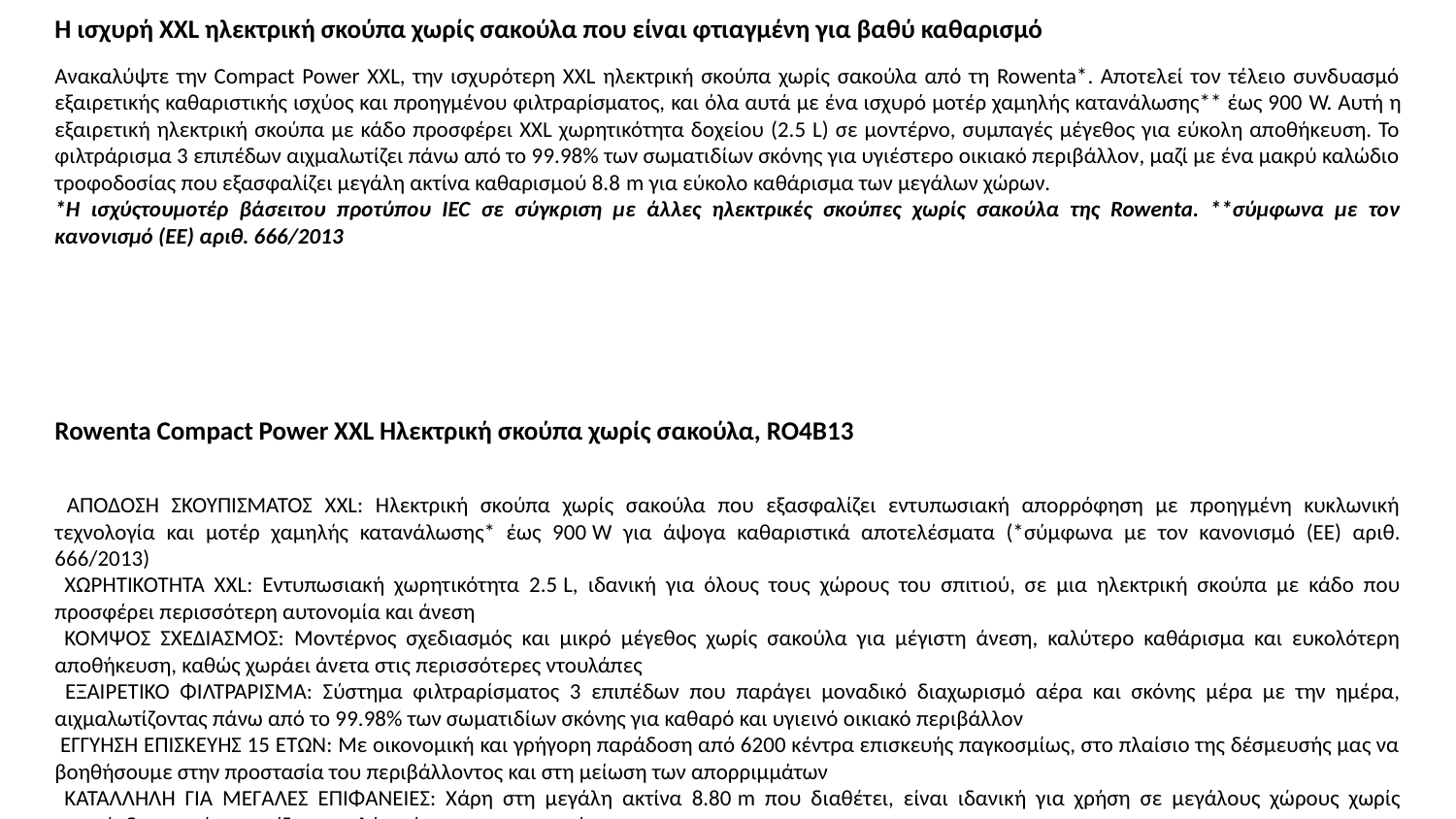

Η ισχυρή XXL ηλεκτρική σκούπα χωρίς σακούλα που είναι φτιαγμένη για βαθύ καθαρισμό
Ανακαλύψτε την Compact Power XXL, την ισχυρότερη XXL ηλεκτρική σκούπα χωρίς σακούλα από τη Rowenta*. Αποτελεί τον τέλειο συνδυασμό εξαιρετικής καθαριστικής ισχύος και προηγμένου φιλτραρίσματος, και όλα αυτά με ένα ισχυρό μοτέρ χαμηλής κατανάλωσης** έως 900 W. Αυτή η εξαιρετική ηλεκτρική σκούπα με κάδο προσφέρει XXL χωρητικότητα δοχείου (2.5 L) σε μοντέρνο, συμπαγές μέγεθος για εύκολη αποθήκευση. Το φιλτράρισμα 3 επιπέδων αιχμαλωτίζει πάνω από το 99.98% των σωματιδίων σκόνης για υγιέστερο οικιακό περιβάλλον, μαζί με ένα μακρύ καλώδιο τροφοδοσίας που εξασφαλίζει μεγάλη ακτίνα καθαρισμού 8.8 m για εύκολο καθάρισμα των μεγάλων χώρων.
*Η ισχύςτουμοτέρ βάσειτου προτύπου IEC σε σύγκριση με άλλες ηλεκτρικές σκούπες χωρίς σακούλα της Rowenta. **σύμφωνα με τον κανονισμό (ΕΕ) αριθ. 666/2013
Rowenta Compact Power XXL Ηλεκτρική σκούπα χωρίς σακούλα, RO4B13

 ΑΠΟΔΟΣΗ ΣΚΟΥΠΙΣΜΑΤΟΣ XXL: Ηλεκτρική σκούπα χωρίς σακούλα που εξασφαλίζει εντυπωσιακή απορρόφηση με προηγμένη κυκλωνική τεχνολογία και μοτέρ χαμηλής κατανάλωσης* έως 900 W για άψογα καθαριστικά αποτελέσματα (*σύμφωνα με τον κανονισμό (ΕΕ) αριθ. 666/2013)
 ΧΩΡΗΤΙΚΟΤΗΤΑ XXL: Εντυπωσιακή χωρητικότητα 2.5 L, ιδανική για όλους τους χώρους του σπιτιού, σε μια ηλεκτρική σκούπα με κάδο που προσφέρει περισσότερη αυτονομία και άνεση
 ΚΟΜΨΟΣ ΣΧΕΔΙΑΣΜΟΣ: Μοντέρνος σχεδιασμός και μικρό μέγεθος χωρίς σακούλα για μέγιστη άνεση, καλύτερο καθάρισμα και ευκολότερη αποθήκευση, καθώς χωράει άνετα στις περισσότερες ντουλάπες
 ΕΞΑΙΡΕΤΙΚΟ ΦΙΛΤΡΑΡΙΣΜΑ: Σύστημα φιλτραρίσματος 3 επιπέδων που παράγει μοναδικό διαχωρισμό αέρα και σκόνης μέρα με την ημέρα, αιχμαλωτίζοντας πάνω από το 99.98% των σωματιδίων σκόνης για καθαρό και υγιεινό οικιακό περιβάλλον
 ΕΓΓΥΗΣΗ ΕΠΙΣΚΕΥΗΣ 15 ΕΤΩΝ: Με οικονομική και γρήγορη παράδοση από 6200 κέντρα επισκευής παγκοσμίως, στο πλαίσιο της δέσμευσής μας να βοηθήσουμε στην προστασία του περιβάλλοντος και στη μείωση των απορριμμάτων
 ΚΑΤΑΛΛΗΛΗ ΓΙΑ ΜΕΓΑΛΕΣ ΕΠΙΦΑΝΕΙΕΣ: Χάρη στη μεγάλη ακτίνα 8.80 m που διαθέτει, είναι ιδανική για χρήση σε μεγάλους χώρους χωρίς αποσύνδεση από την πρίζα, για πλήρη άνεση και πρακτικότητα
 ΔΟΧΕΙΟ ΣΥΛΛΟΓΗΣ ΣΚΟΝΗΣ ΠΟΥ ΚΑΘΑΡΙΖΕΙ ΠΑΝΕΥΚΟΛΑ: Επωφεληθείτε από την πιο εύκολη εμπειρία καθαρισμού που είχατε ποτέ, χάρη στο δοχείο σκόνης που αφαιρείται εύκολα, αδειάζει και πλένεται
 ΤΙ ΠΕΡΙΛΑΜΒΑΝΕΤΑΙ ΣΤΗ ΣΥΣΚΕΥΑΣΙΑ: Compact Power XXL Ηλεκτρική σκούπα